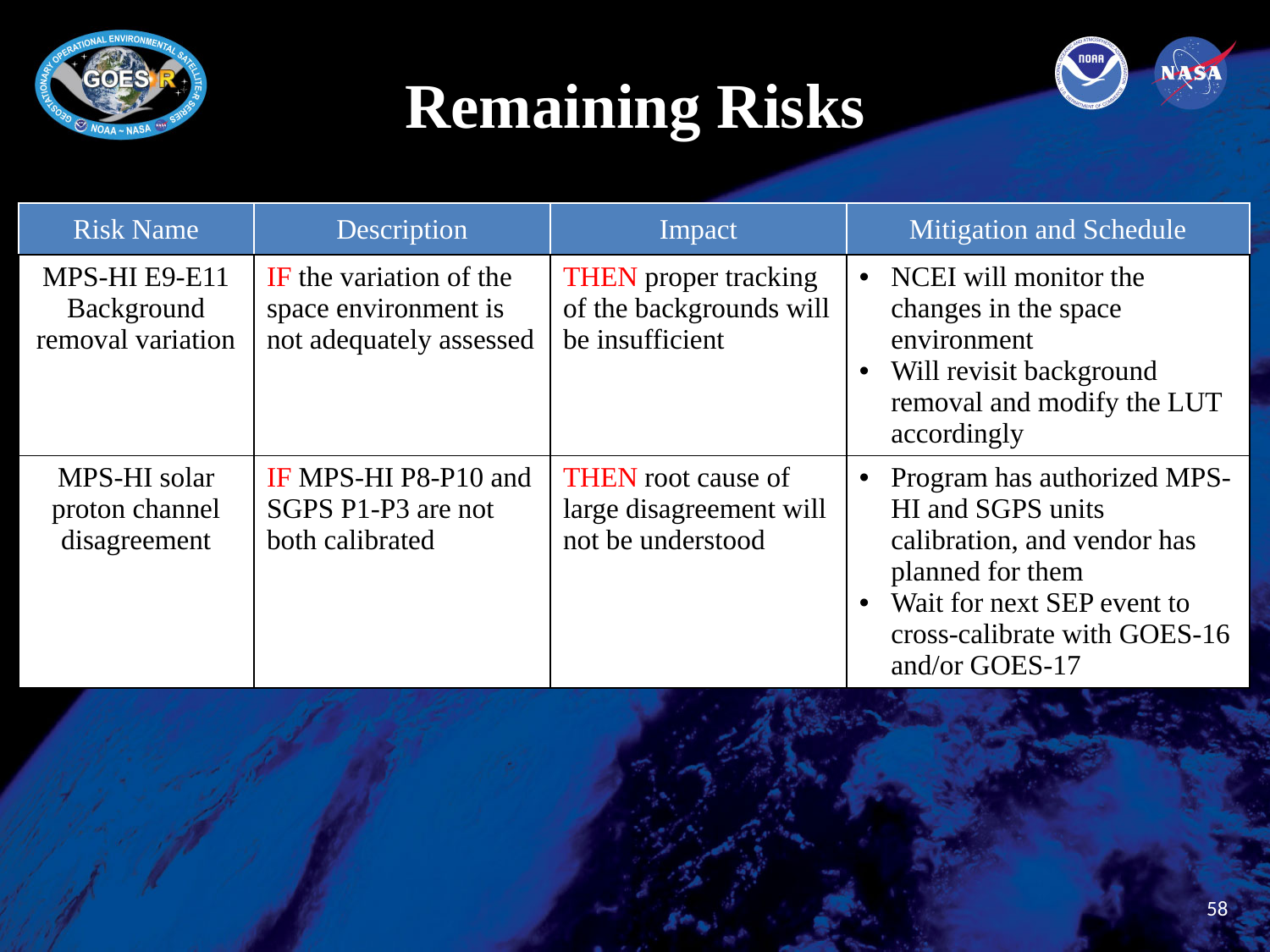

# Remaining Risks
| Risk Name | Description | Impact | Mitigation and Schedule |
| --- | --- | --- | --- |
| MPS-HI E9-E11 Background removal variation | IF the variation of the space environment is not adequately assessed | THEN proper tracking of the backgrounds will be insufficient | NCEI will monitor the changes in the space environment Will revisit background removal and modify the LUT accordingly |
| MPS-HI solar proton channel disagreement | IF MPS-HI P8-P10 and SGPS P1-P3 are not both calibrated | THEN root cause of large disagreement will not be understood | Program has authorized MPS-HI and SGPS units calibration, and vendor has planned for them Wait for next SEP event to cross-calibrate with GOES-16 and/or GOES-17 |
58